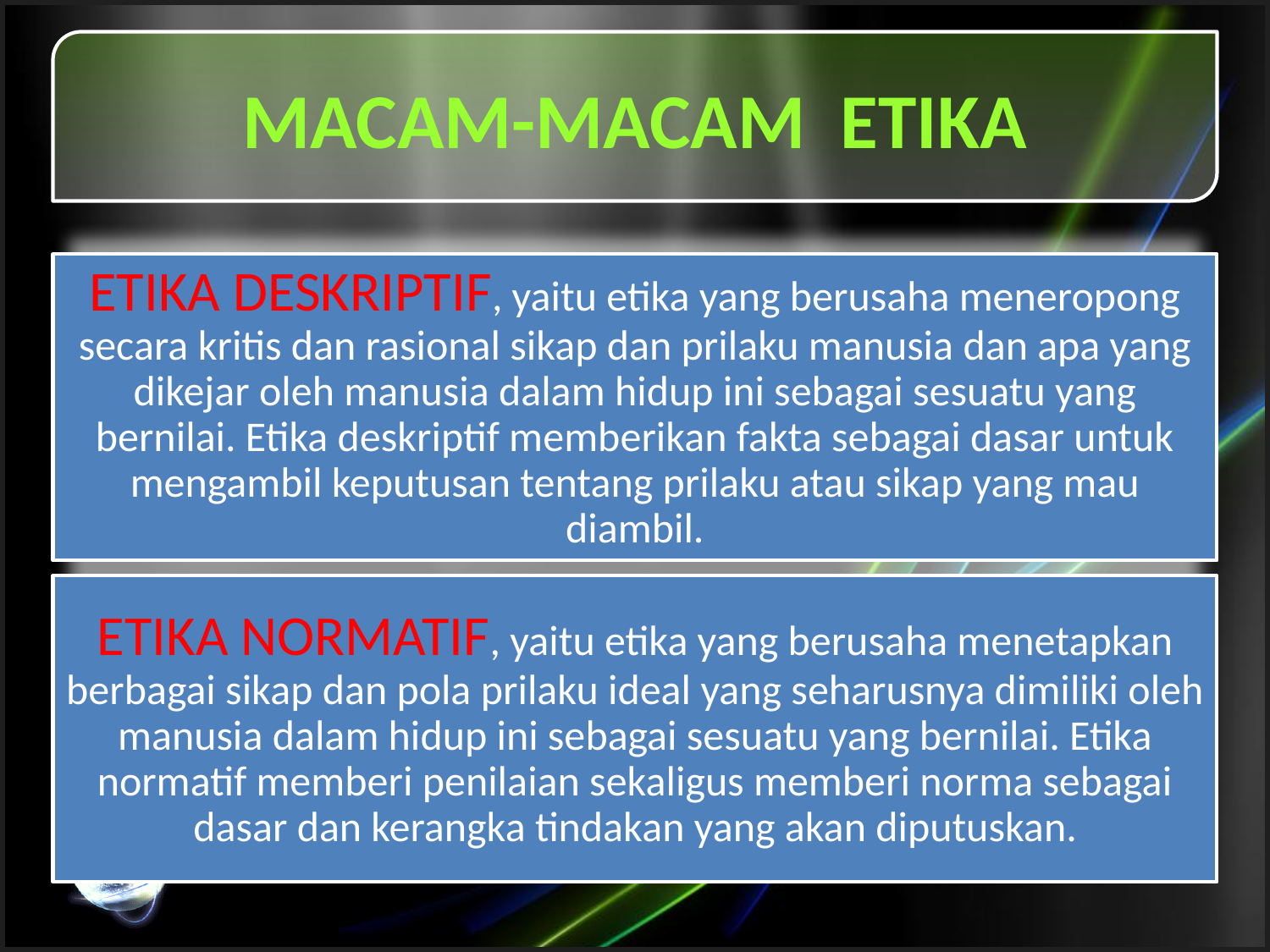

# MACAM-MACAM  ETIKA
ETIKA DESKRIPTIF, yaitu etika yang berusaha meneropong secara kritis dan rasional sikap dan prilaku manusia dan apa yang dikejar oleh manusia dalam hidup ini sebagai sesuatu yang bernilai. Etika deskriptif memberikan fakta sebagai dasar untuk mengambil keputusan tentang prilaku atau sikap yang mau diambil.
ETIKA NORMATIF, yaitu etika yang berusaha menetapkan berbagai sikap dan pola prilaku ideal yang seharusnya dimiliki oleh manusia dalam hidup ini sebagai sesuatu yang bernilai. Etika normatif memberi penilaian sekaligus memberi norma sebagai dasar dan kerangka tindakan yang akan diputuskan.